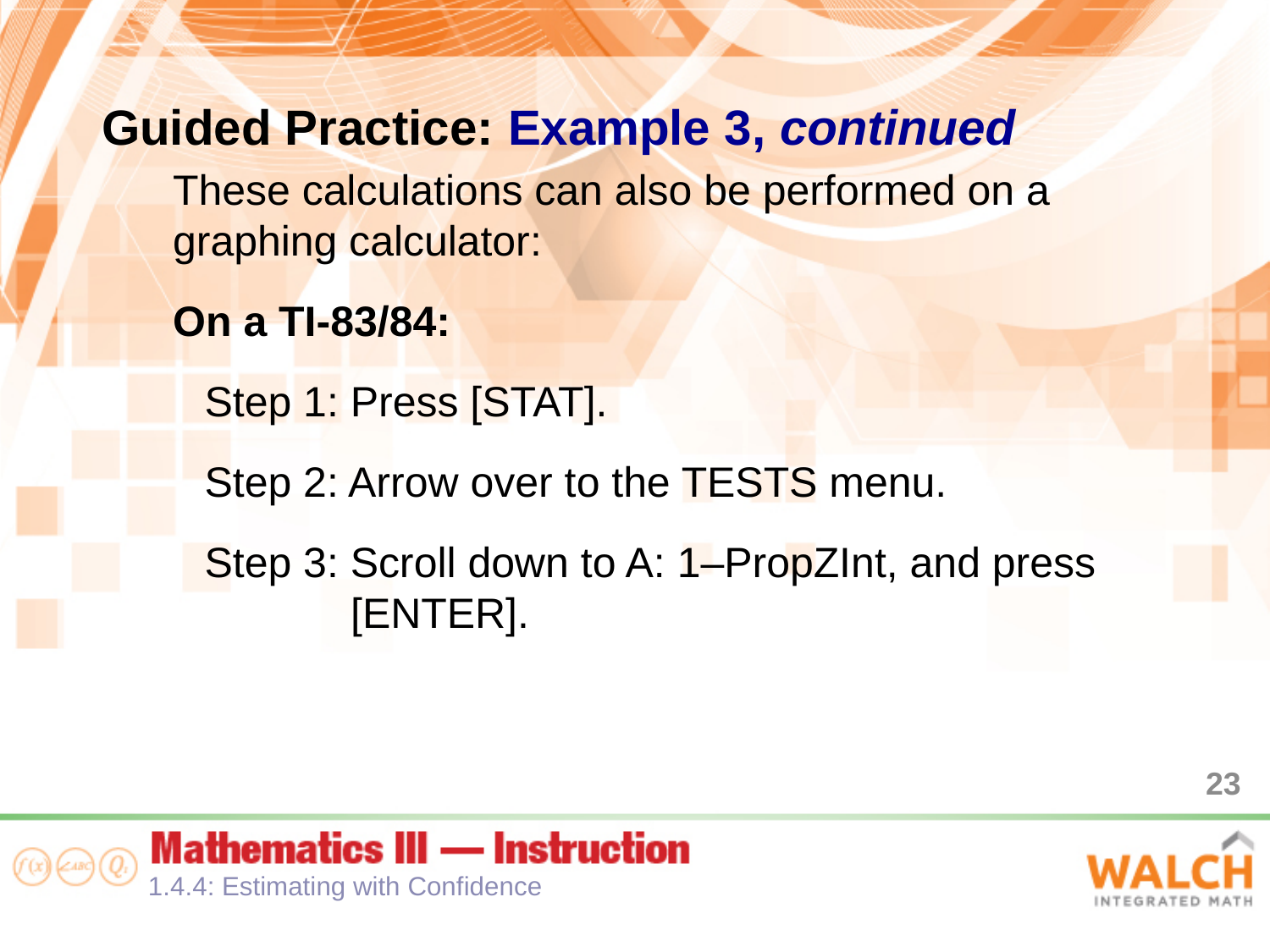

Guided Practice: Example 3, continued
These calculations can also be performed on a graphing calculator:
On a TI-83/84:
Step 1: Press [STAT].
Step 2: Arrow over to the TESTS menu.
Step 3: Scroll down to A: 1–PropZInt, and press [ENTER].

23
1.4.4: Estimating with Confidence